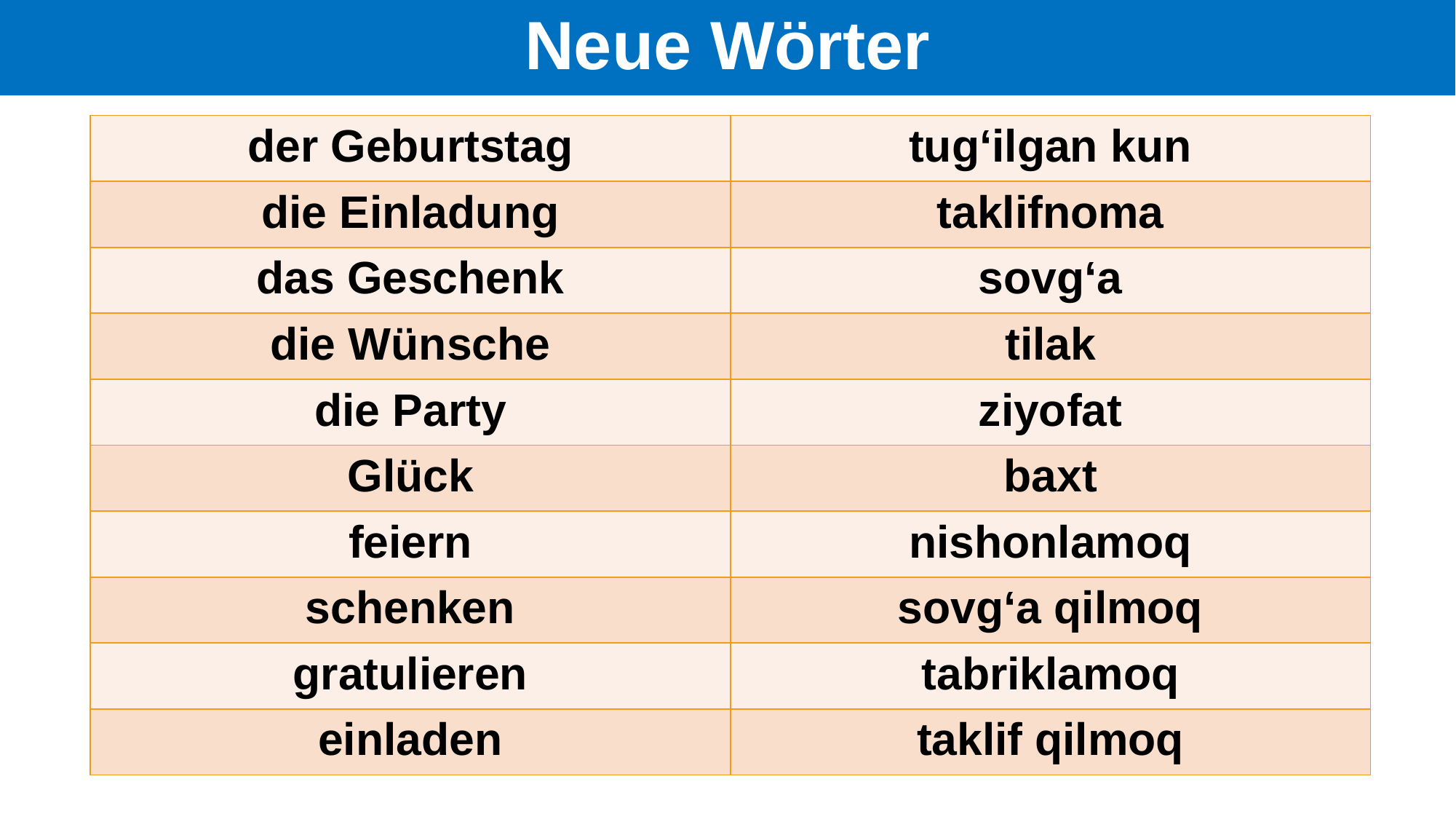

Neue Wörter
| der Geburtstag | tug‘ilgan kun |
| --- | --- |
| die Einladung | taklifnoma |
| das Geschenk | sovg‘a |
| die Wünsche | tilak |
| die Party | ziyofat |
| Glück | baxt |
| feiern | nishonlamoq |
| schenken | sovg‘a qilmoq |
| gratulieren | tabriklamoq |
| einladen | taklif qilmoq |